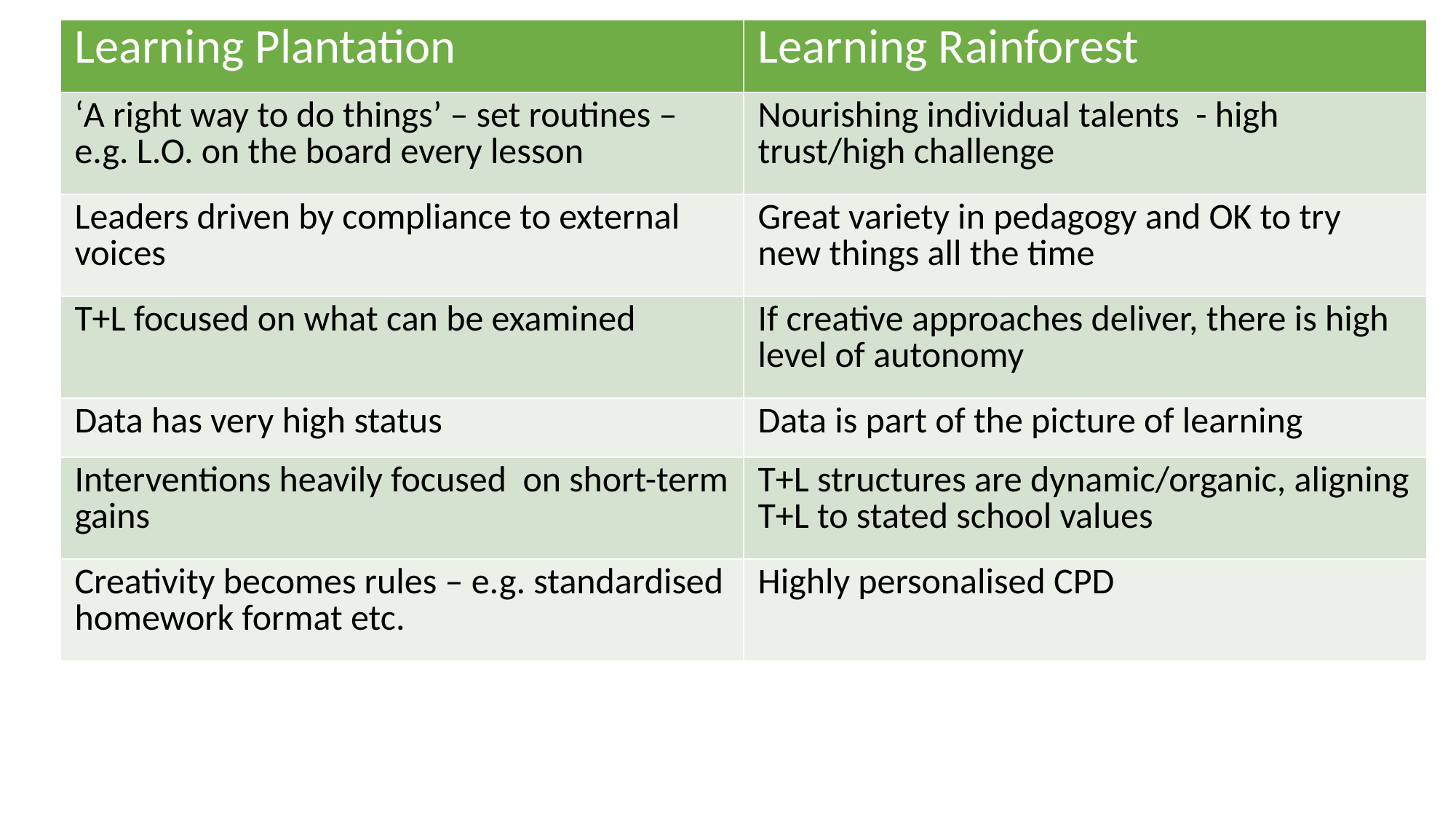

| Learning Plantation | Learning Rainforest |
| --- | --- |
| ‘A right way to do things’ – set routines – e.g. L.O. on the board every lesson | Nourishing individual talents - high trust/high challenge |
| Leaders driven by compliance to external voices | Great variety in pedagogy and OK to try new things all the time |
| T+L focused on what can be examined | If creative approaches deliver, there is high level of autonomy |
| Data has very high status | Data is part of the picture of learning |
| Interventions heavily focused on short-term gains | T+L structures are dynamic/organic, aligning T+L to stated school values |
| Creativity becomes rules – e.g. standardised homework format etc. | Highly personalised CPD |